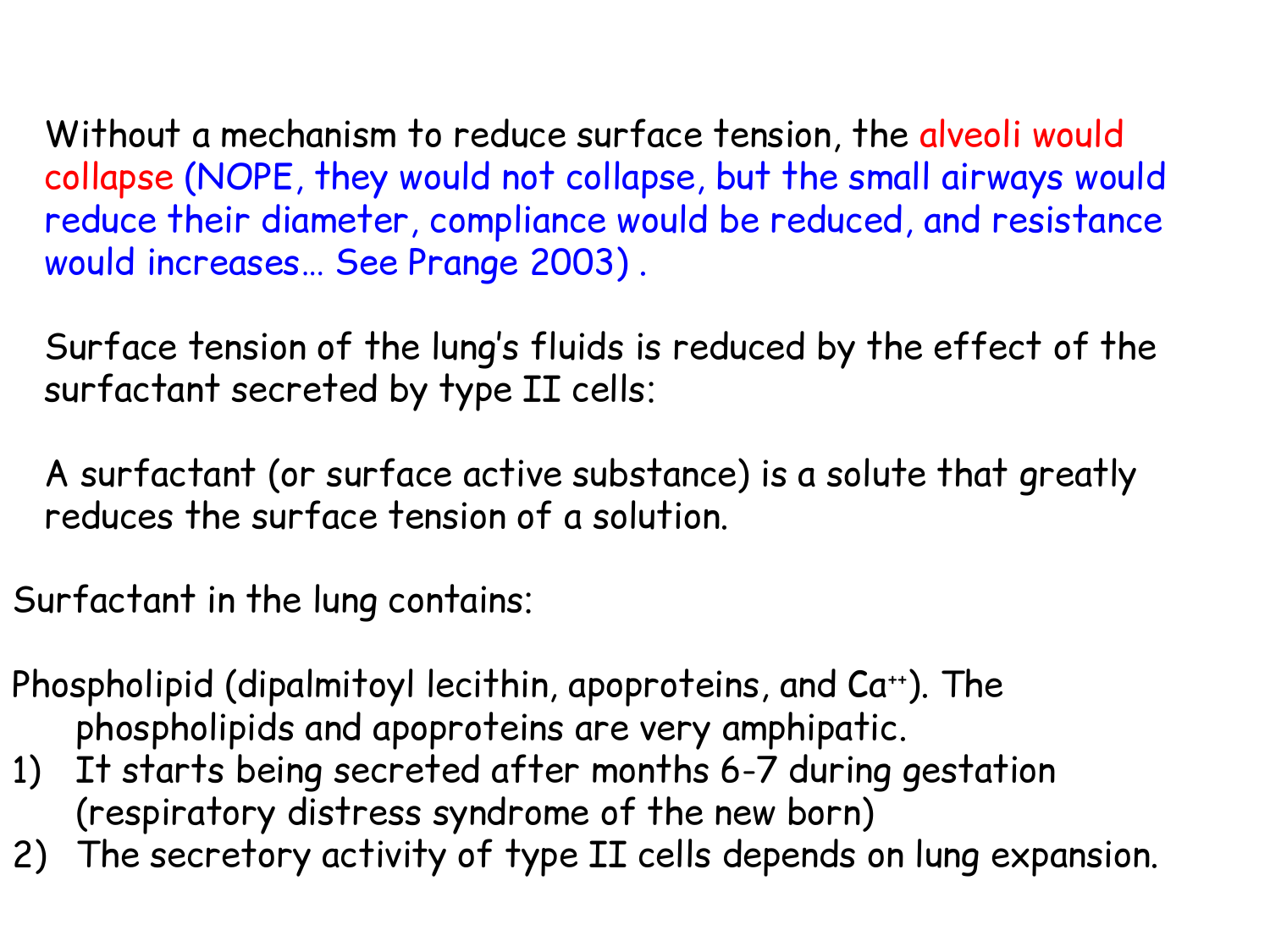

Without a mechanism to reduce surface tension, the alveoli would collapse (NOPE, they would not collapse, but the small airways would reduce their diameter, compliance would be reduced, and resistance would increases… See Prange 2003) .

Surface tension of the lung’s fluids is reduced by the effect of the surfactant secreted by type II cells:

A surfactant (or surface active substance) is a solute that greatly reduces the surface tension of a solution.
Surfactant in the lung contains:

Phospholipid (dipalmitoyl lecithin, apoproteins, and Ca++). The phospholipids and apoproteins are very amphipatic.
It starts being secreted after months 6-7 during gestation (respiratory distress syndrome of the new born)
The secretory activity of type II cells depends on lung expansion.